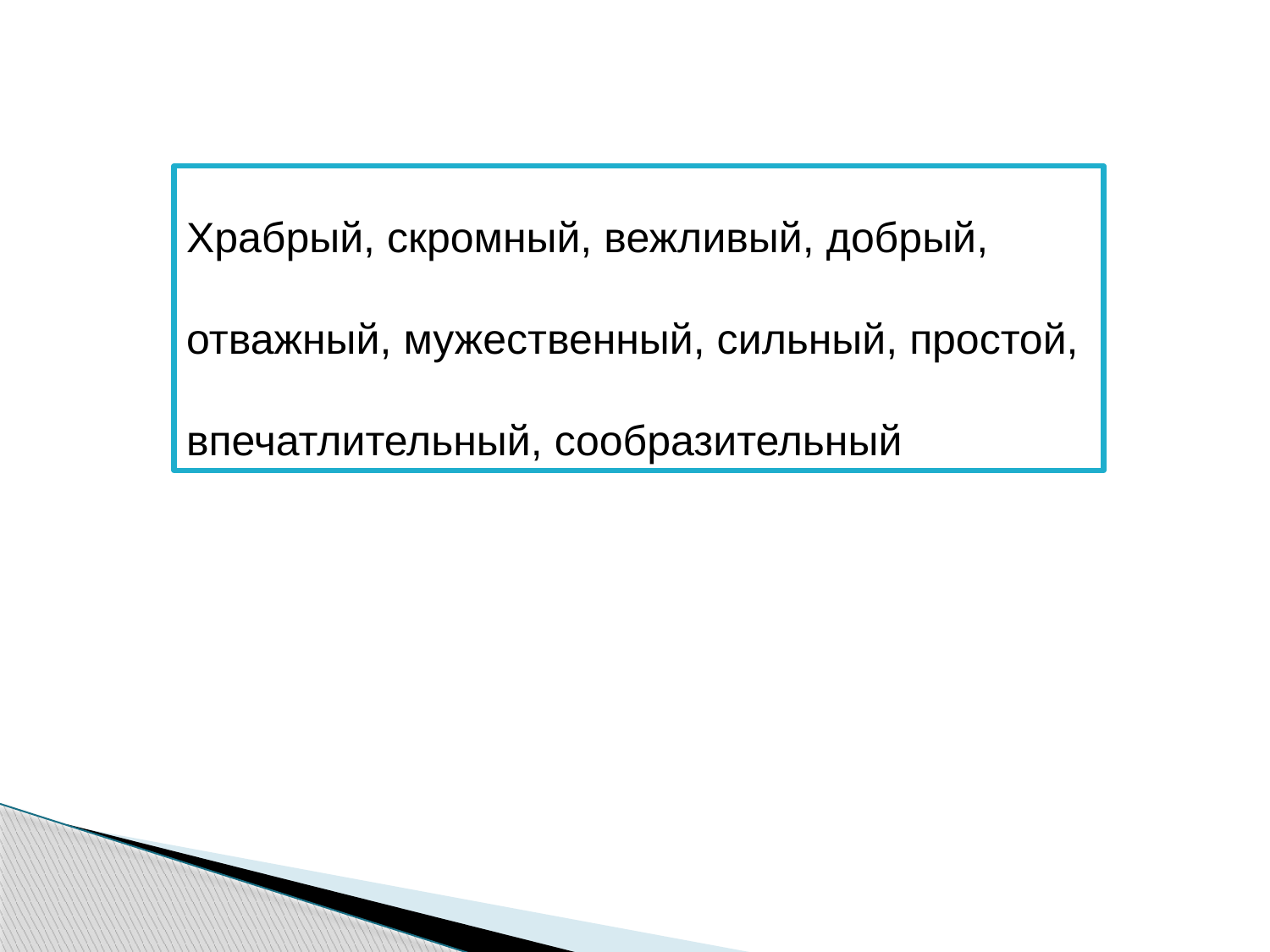

Храбрый, скромный, вежливый, добрый,

отважный, мужественный, сильный, простой,

впечатлительный, сообразительный